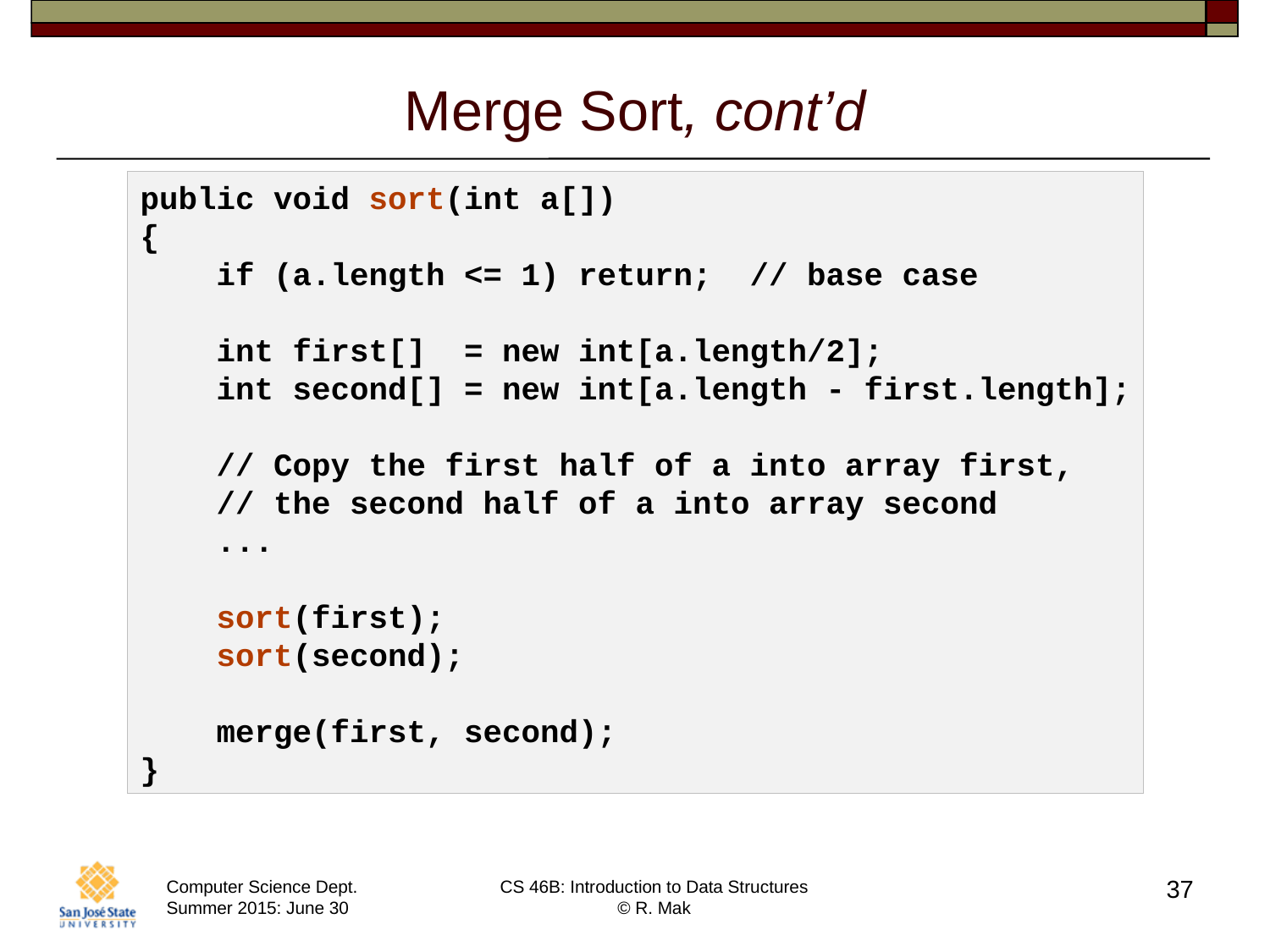

# Merge Sort, cont’d
public void sort(int a[])
{
    if (a.length <= 1) return;  // base case

    int first[]  = new int[a.length/2];
    int second[] = new int[a.length - first.length];

    // Copy the first half of a into array first,
    // the second half of a into array second
    ...

    sort(first);
    sort(second);

    merge(first, second);
}
37